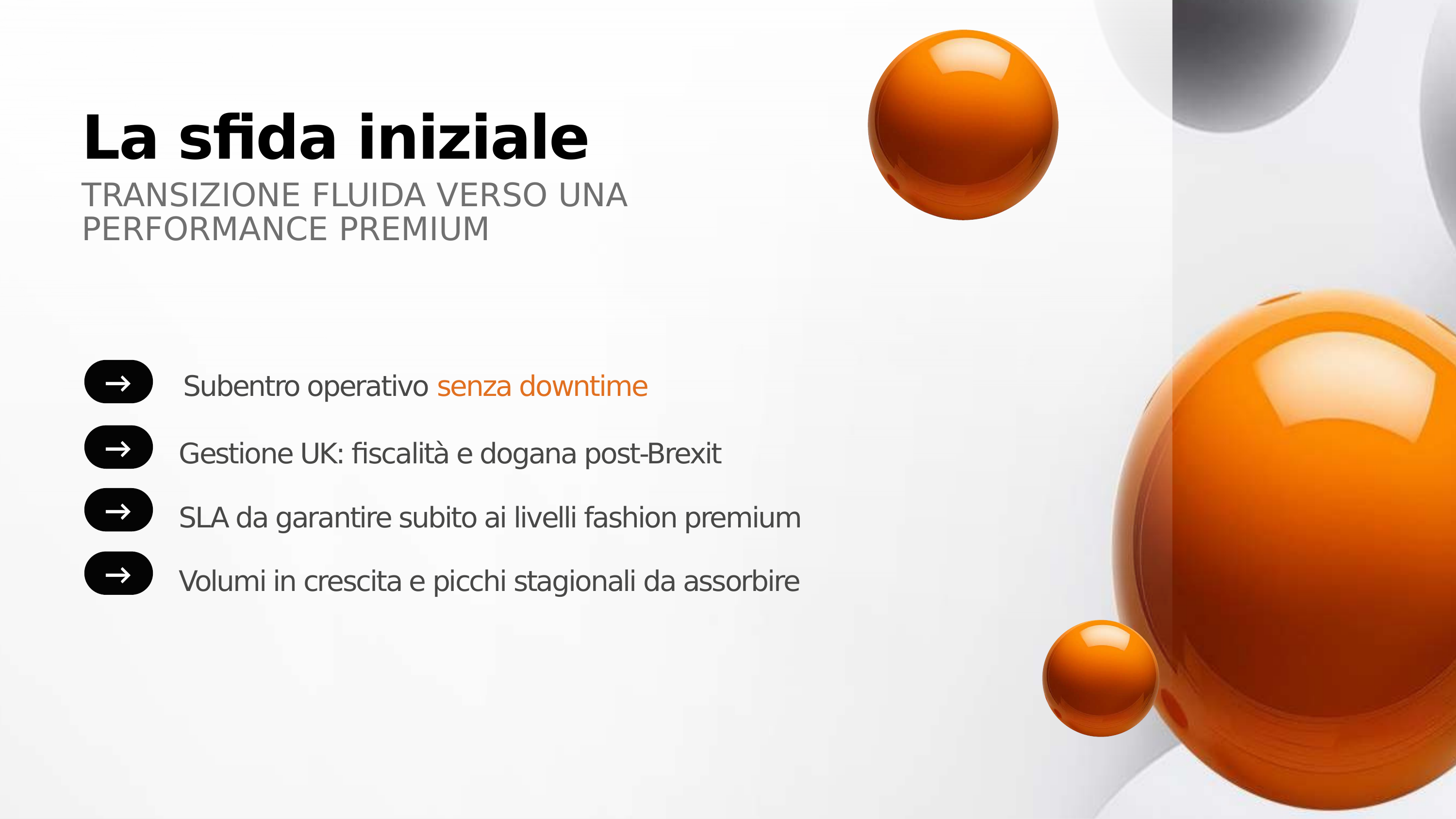

La sfida iniziale
TRANSIZIONE FLUIDA VERSO UNA PERFORMANCE PREMIUM

→

Subentro operativo senza downtime

Gestione UK: fiscalità e dogana post-Brexit

→

→

SLA da garantire subito ai livelli fashion premium

Volumi in crescita e picchi stagionali da assorbire
→